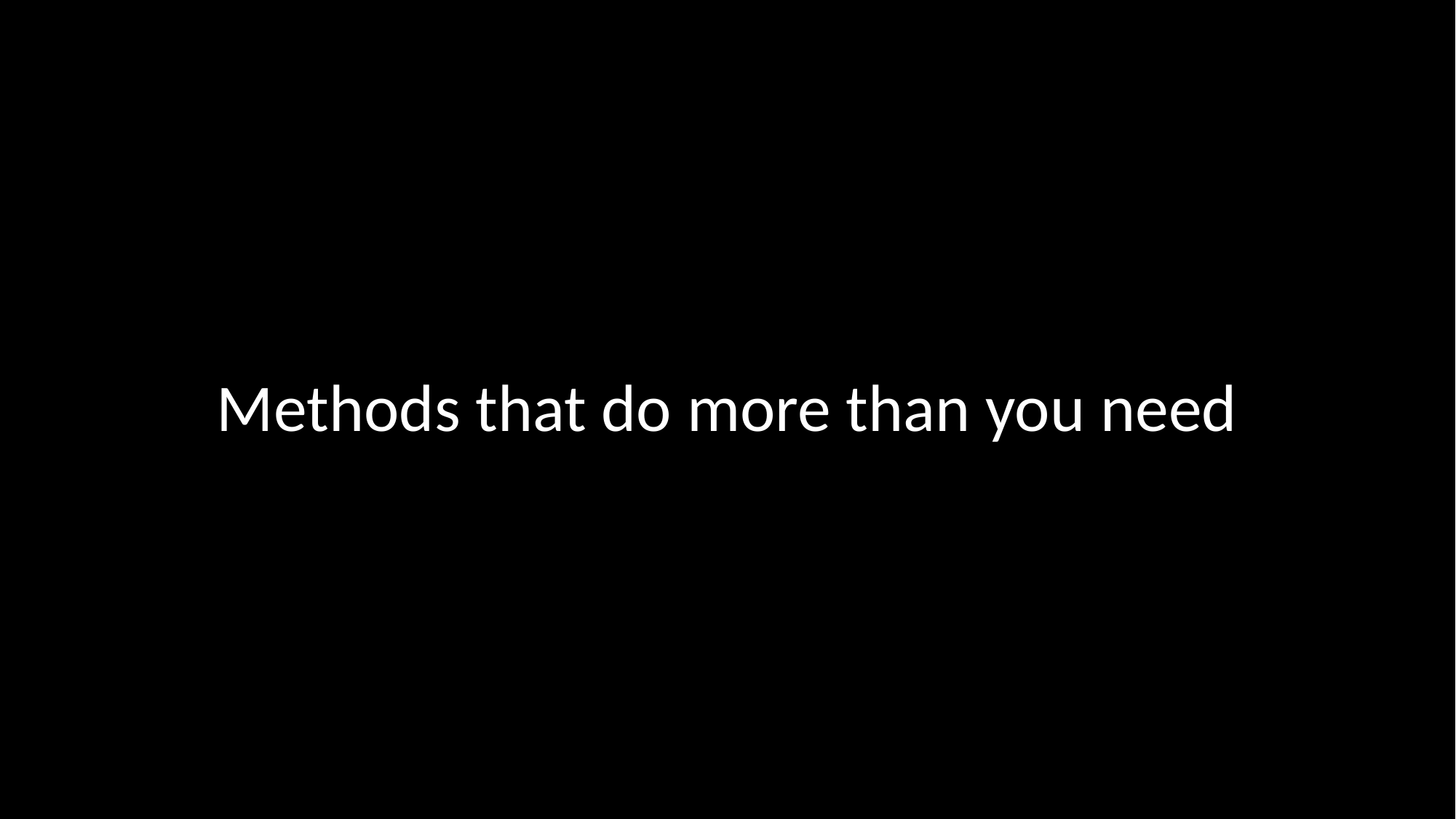

# Methods that do more than you need